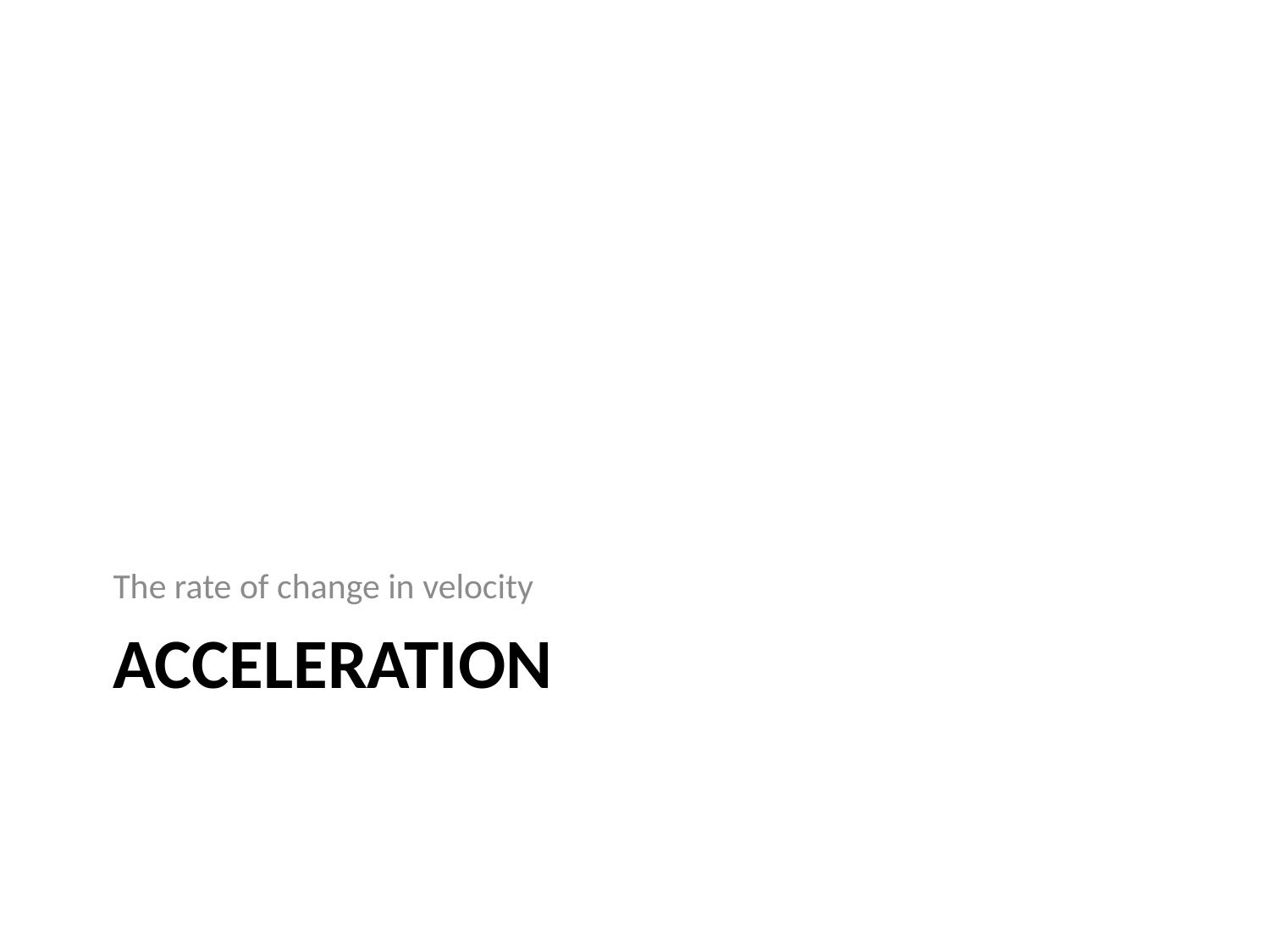

The rate of change in velocity
# Acceleration